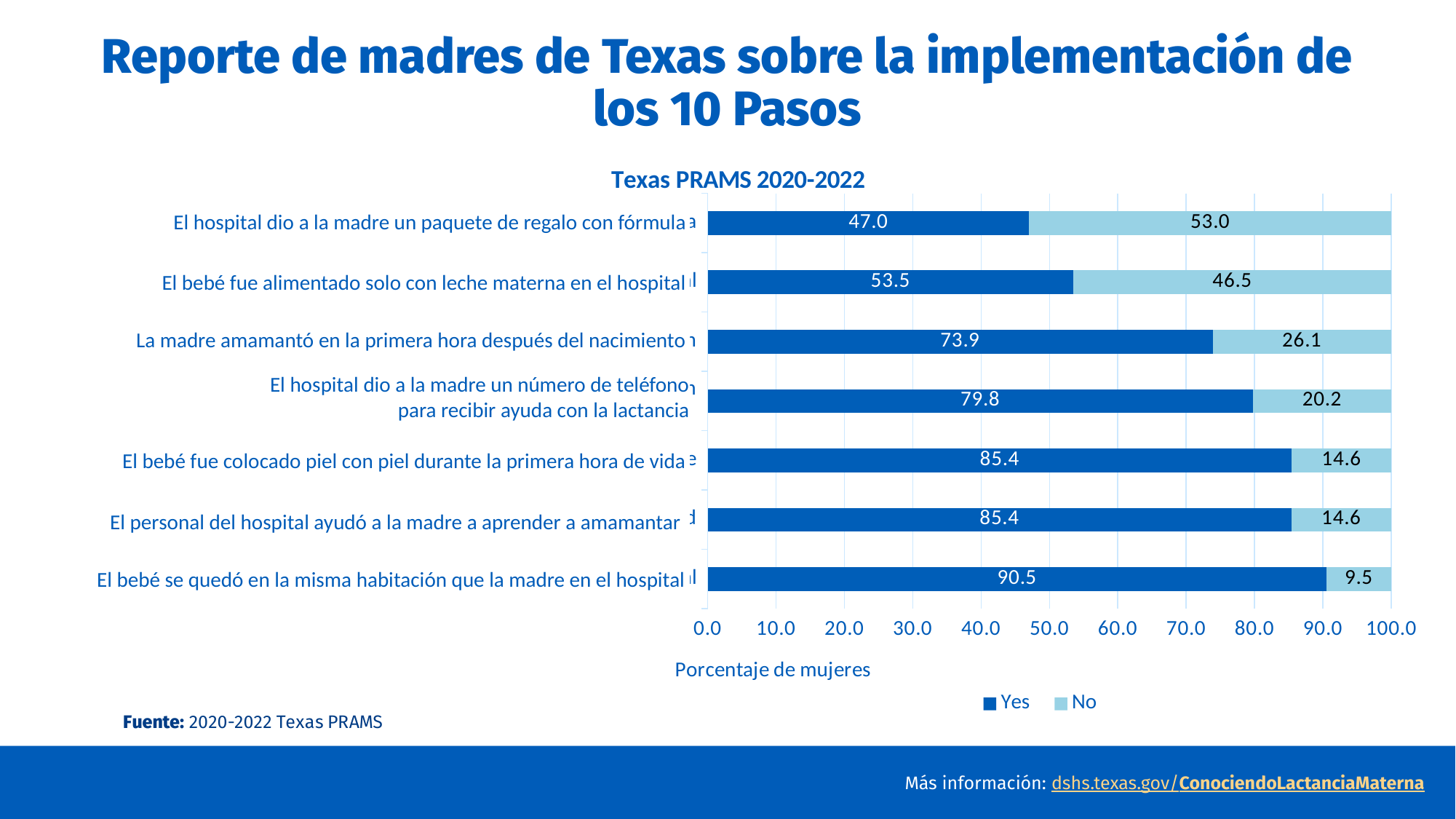

Reporte de madres de Texas sobre la implementación de los 10 Pasos

### Chart: Texas PRAMS 2020-2022

| Category | Yes | No |
|---|---|---|
| Baby stayed in the same room as mom at the hospital | 90.5318 | 9.4682 |
| Hospital staff helped mom learn how to breastfeed | 85.4154 | 14.5846 |
| Baby was placed in skin-to-skin contact within the first hour of life | 85.4464 | 14.5536 |
| The hospital gave mom a telephone number to call for help with breastfeeding | 79.7847 | 20.2153 |
| Mom breastfed in the first hour after baby was born | 73.8869 | 26.1131 |
| Baby was fed only breast milk at the hospital | 53.5202 | 46.4798 |
| The hospital gave mom a gift pack with formula | 47.0287 | 52.9713 |
El hospital dio a la madre un paquete de regalo con fórmula
El bebé fue alimentado solo con leche materna en el hospital
La madre amamantó en la primera hora después del nacimiento
El hospital dio a la madre un número de teléfono para recibir ayuda con la lactancia
El bebé fue colocado piel con piel durante la primera hora de vida
El personal del hospital ayudó a la madre a aprender a amamantar
El bebé se quedó en la misma habitación que la madre en el hospital